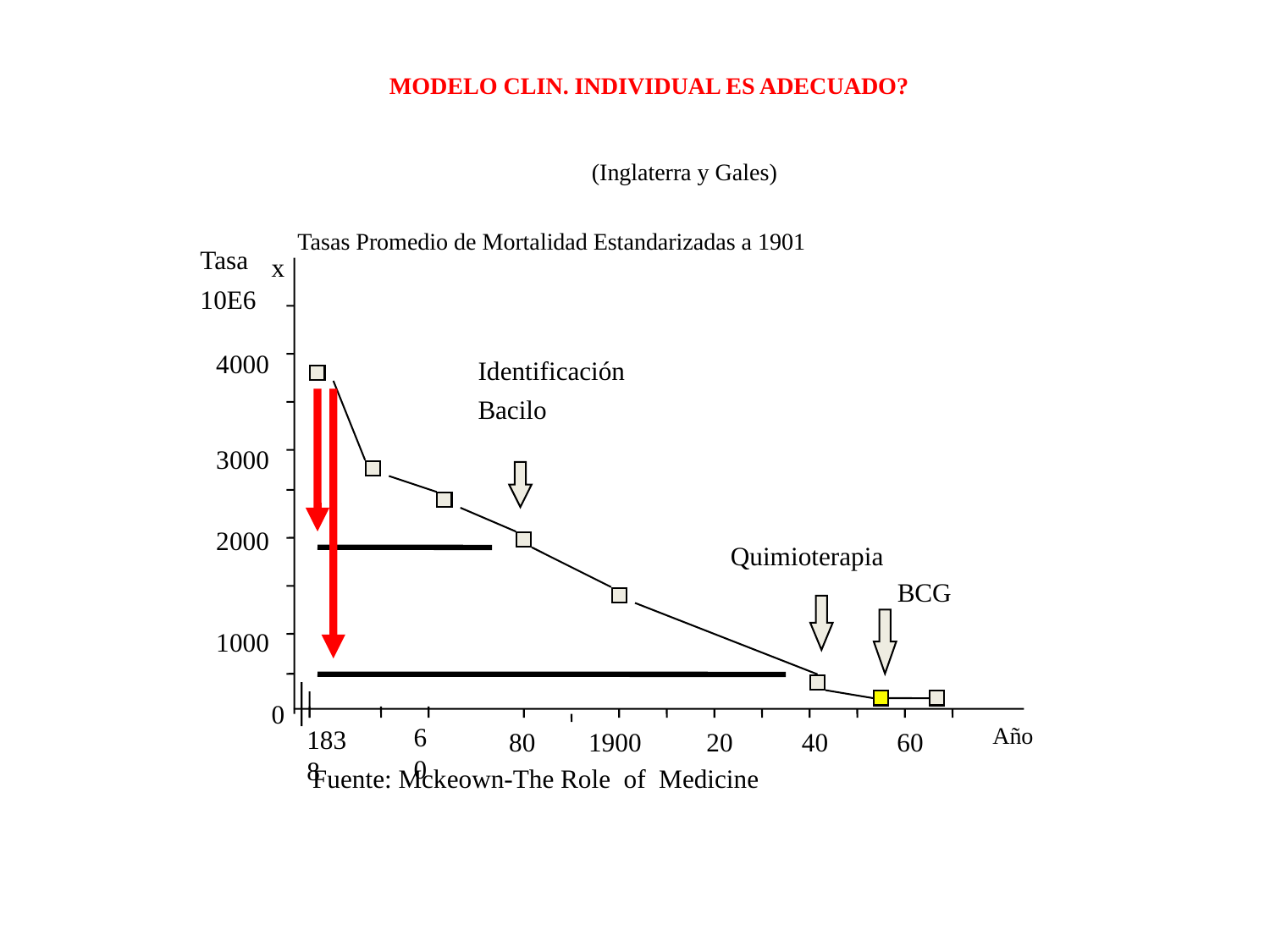

Alfonso E Nino G-Hugo de La Cruz- Lady Pillaca-E Aliaga
MODELO CLIN. INDIVIDUAL ES ADECUADO?
(Inglaterra y Gales)
Tasas Promedio de Mortalidad Estandarizadas a 1901
Tasa
x

10E6

4000

3000

1000

0
2000

Identificación
Bacilo

Quimioterapia

BCG

60
Año
1838
80
1900
20
40

60

Fuente: Mckeown-The Role  of  Medicine